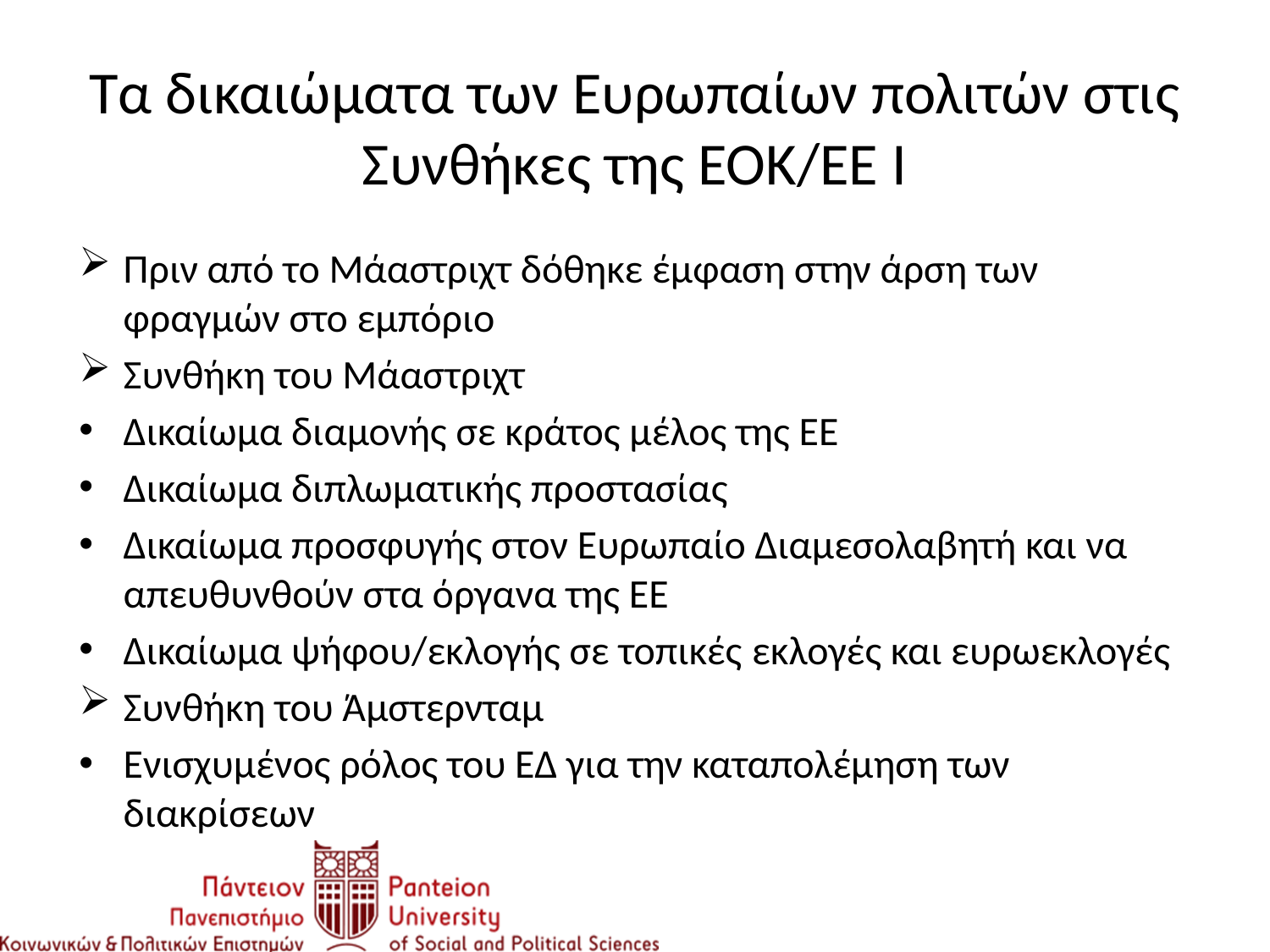

# Τα δικαιώματα των Ευρωπαίων πολιτών στις Συνθήκες της ΕΟΚ/ΕΕ Ι
Πριν από το Μάαστριχτ δόθηκε έμφαση στην άρση των φραγμών στο εμπόριο
Συνθήκη του Μάαστριχτ
Δικαίωμα διαμονής σε κράτος μέλος της ΕΕ
Δικαίωμα διπλωματικής προστασίας
Δικαίωμα προσφυγής στον Ευρωπαίο Διαμεσολαβητή και να απευθυνθούν στα όργανα της ΕΕ
Δικαίωμα ψήφου/εκλογής σε τοπικές εκλογές και ευρωεκλογές
Συνθήκη του Άμστερνταμ
Ενισχυμένος ρόλος του ΕΔ για την καταπολέμηση των διακρίσεων